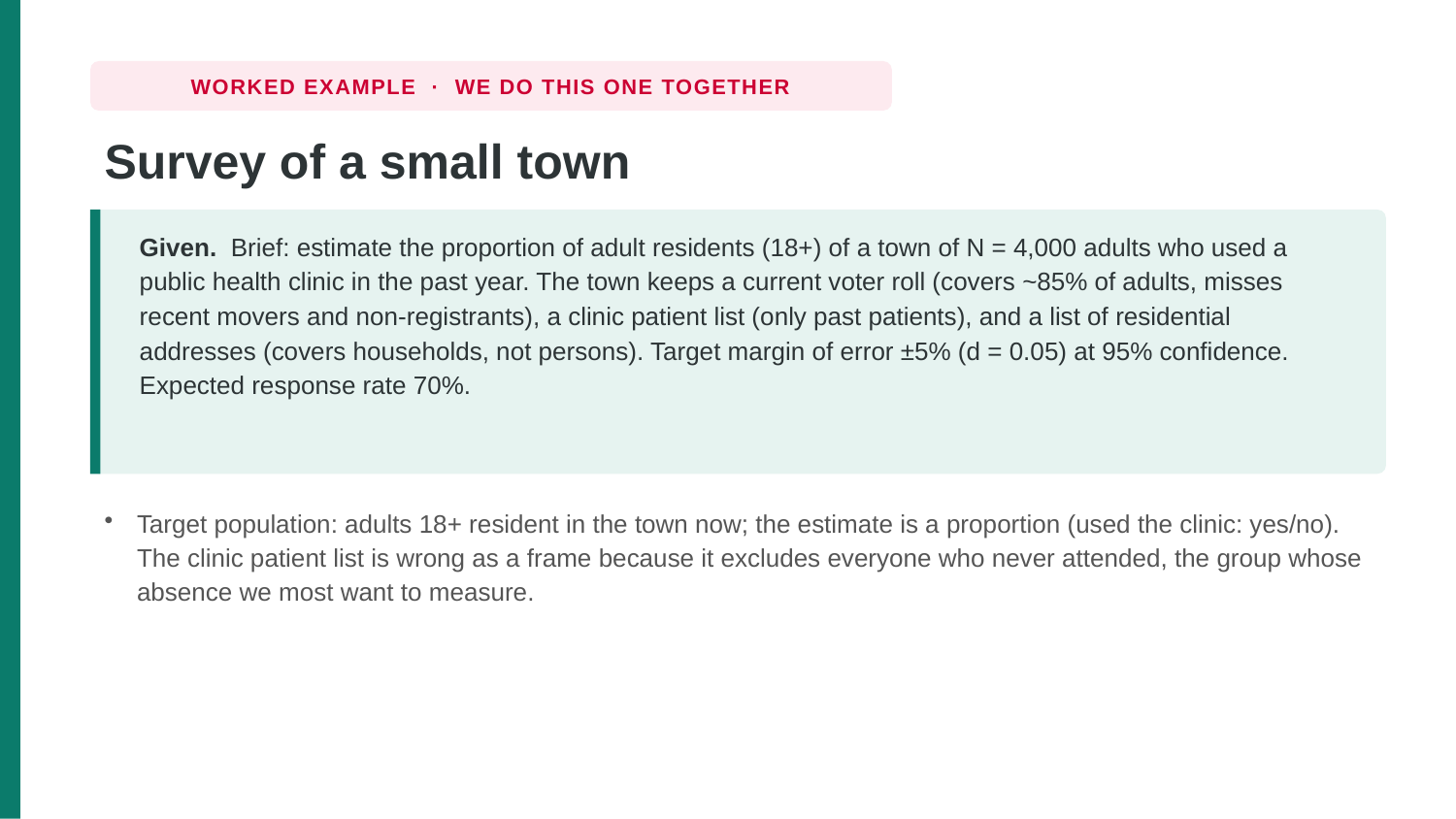

WORKED EXAMPLE  ·  WE DO THIS ONE TOGETHER
Survey of a small town

Given.  Brief: estimate the proportion of adult residents (18+) of a town of N = 4,000 adults who used a public health clinic in the past year. The town keeps a current voter roll (covers ~85% of adults, misses recent movers and non-registrants), a clinic patient list (only past patients), and a list of residential addresses (covers households, not persons). Target margin of error ±5% (d = 0.05) at 95% confidence. Expected response rate 70%.
Target population: adults 18+ resident in the town now; the estimate is a proportion (used the clinic: yes/no). The clinic patient list is wrong as a frame because it excludes everyone who never attended, the group whose absence we most want to measure.